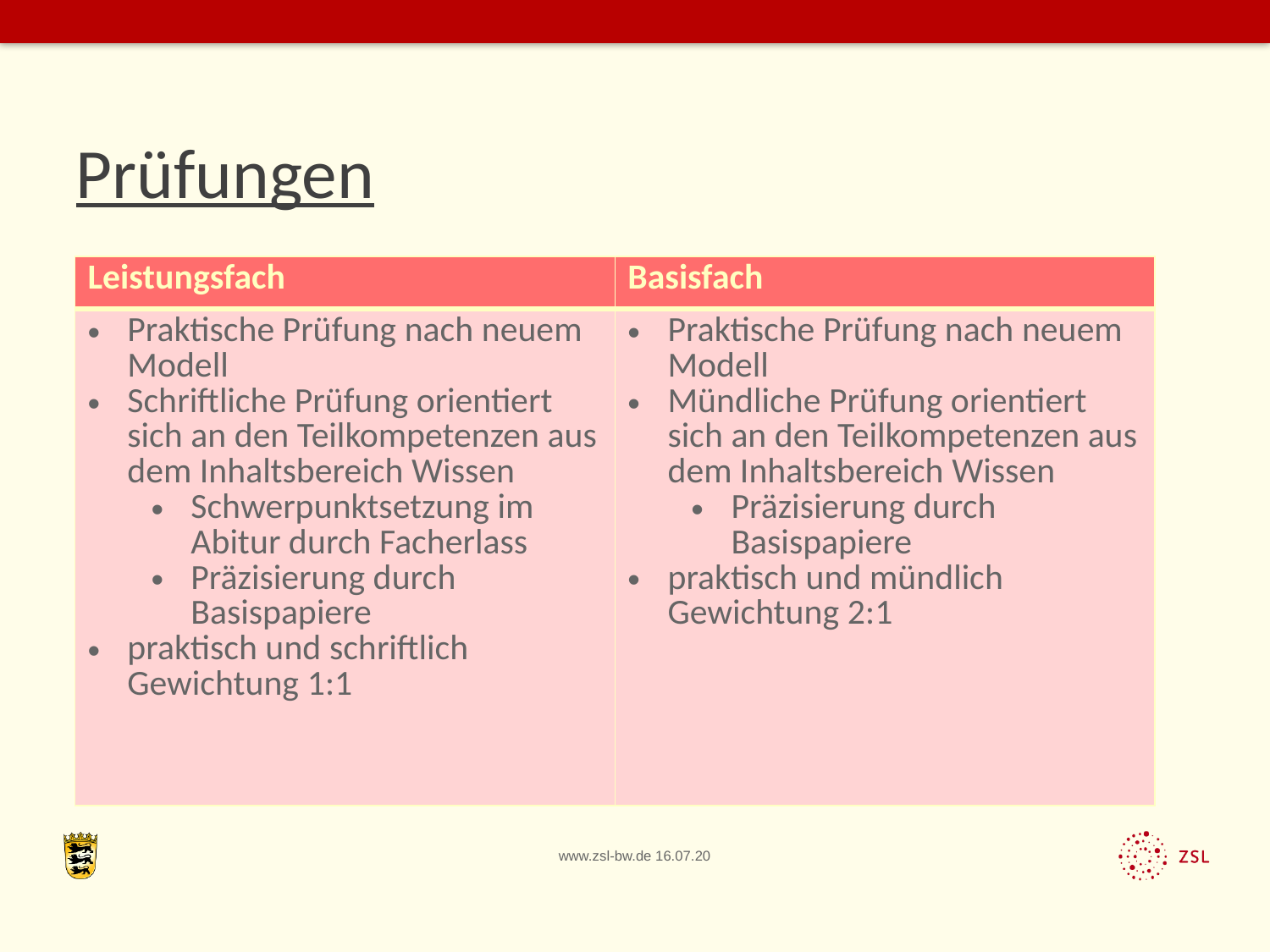

# Prüfungen

| Leistungsfach | Basisfach |
| --- | --- |
| Praktische Prüfung nach neuem Modell Schriftliche Prüfung orientiert sich an den Teilkompetenzen aus dem Inhaltsbereich Wissen Schwerpunktsetzung im Abitur durch Facherlass Präzisierung durch Basispapiere praktisch und schriftlich Gewichtung 1:1 | Praktische Prüfung nach neuem Modell Mündliche Prüfung orientiert sich an den Teilkompetenzen aus dem Inhaltsbereich Wissen Präzisierung durch Basispapiere praktisch und mündlich Gewichtung 2:1 |